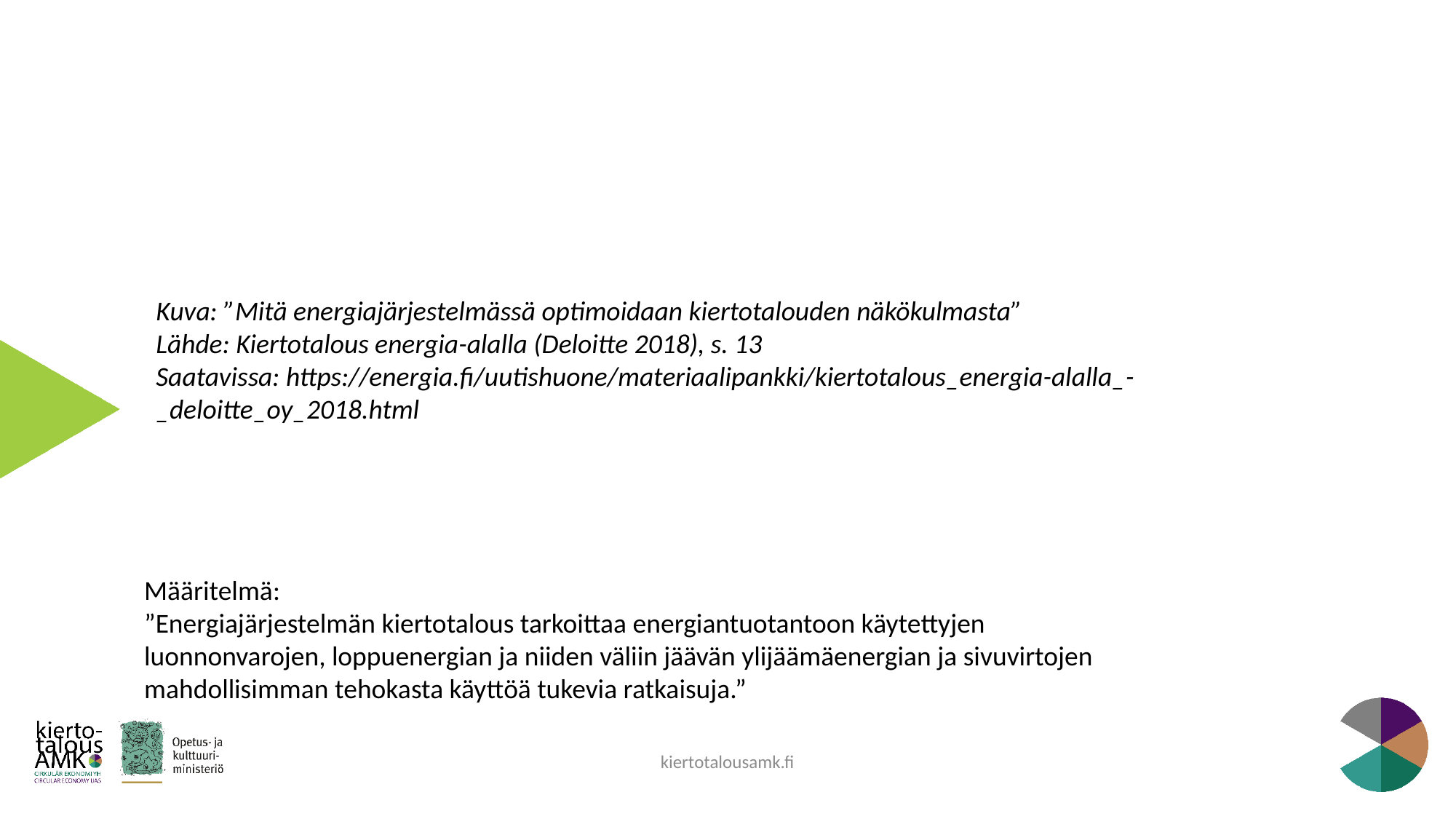

Kuva: ”Mitä energiajärjestelmässä optimoidaan kiertotalouden näkökulmasta”
Lähde: Kiertotalous energia-alalla (Deloitte 2018), s. 13
Saatavissa: https://energia.fi/uutishuone/materiaalipankki/kiertotalous_energia-alalla_-_deloitte_oy_2018.html
Määritelmä:
”Energiajärjestelmän kiertotalous tarkoittaa energiantuotantoon käytettyjen
luonnonvarojen, loppuenergian ja niiden väliin jäävän ylijäämäenergian ja sivuvirtojen
mahdollisimman tehokasta käyttöä tukevia ratkaisuja.”
kiertotalousamk.fi